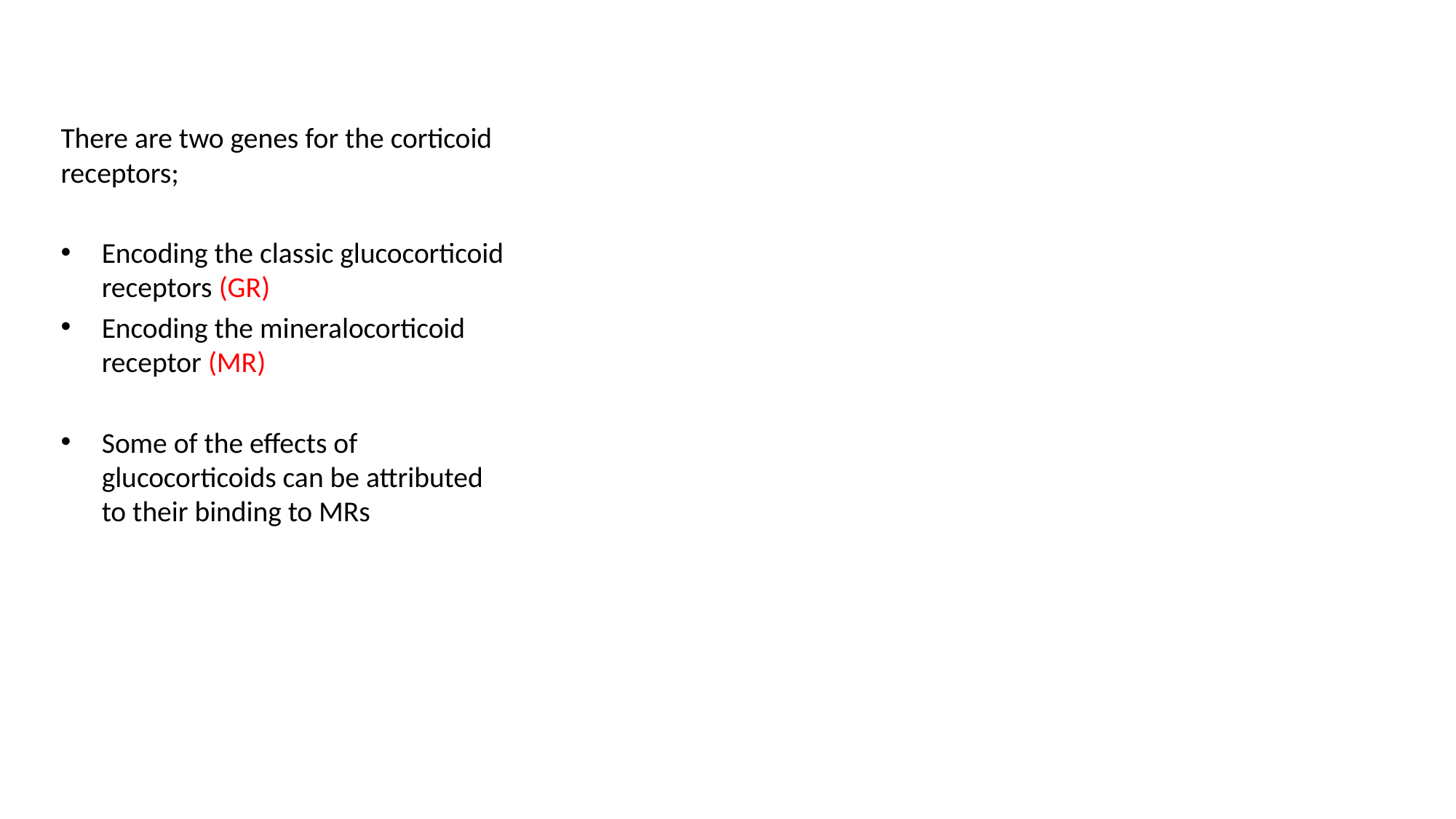

There are two genes for the corticoid receptors;

Encoding the classic glucocorticoid receptors (GR)
Encoding the mineralocorticoid receptor (MR)

Some of the effects of glucocorticoids can be attributed to their binding to MRs